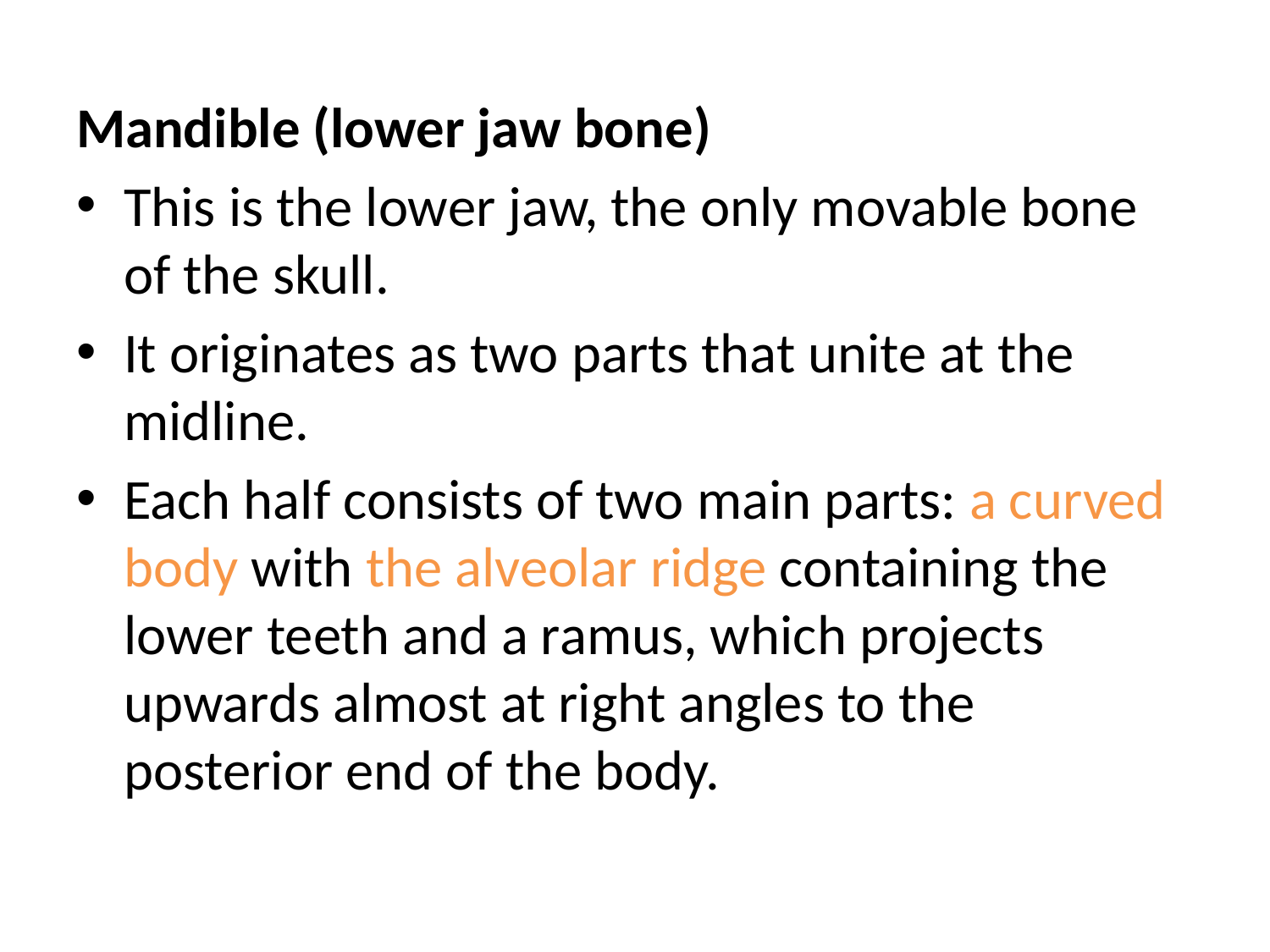

Mandible (lower jaw bone)
This is the lower jaw, the only movable bone of the skull.
It originates as two parts that unite at the midline.
Each half consists of two main parts: a curved body with the alveolar ridge containing the lower teeth and a ramus, which projects upwards almost at right angles to the posterior end of the body.